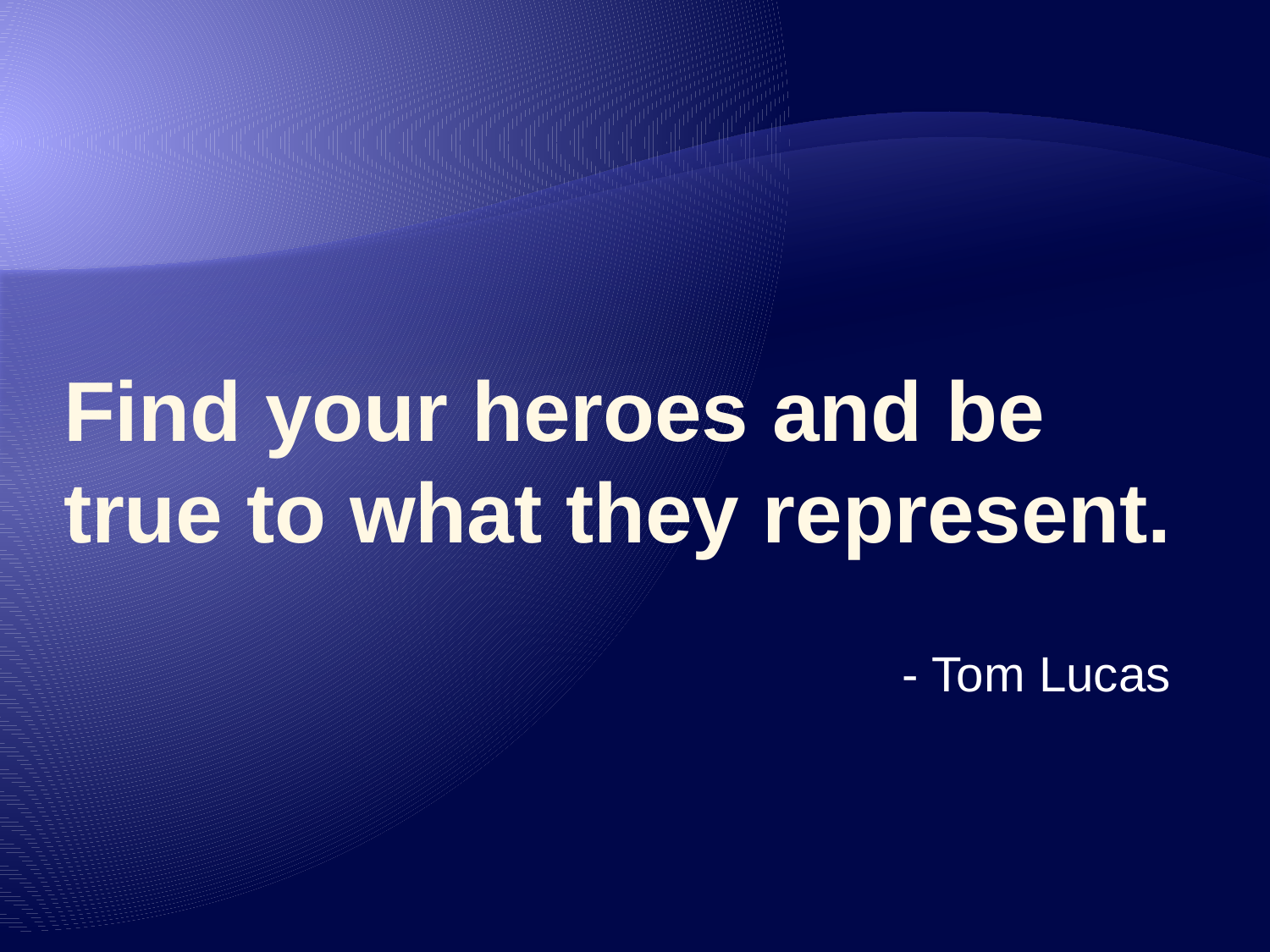

# Find your heroes and be true to what they represent.
- Tom Lucas